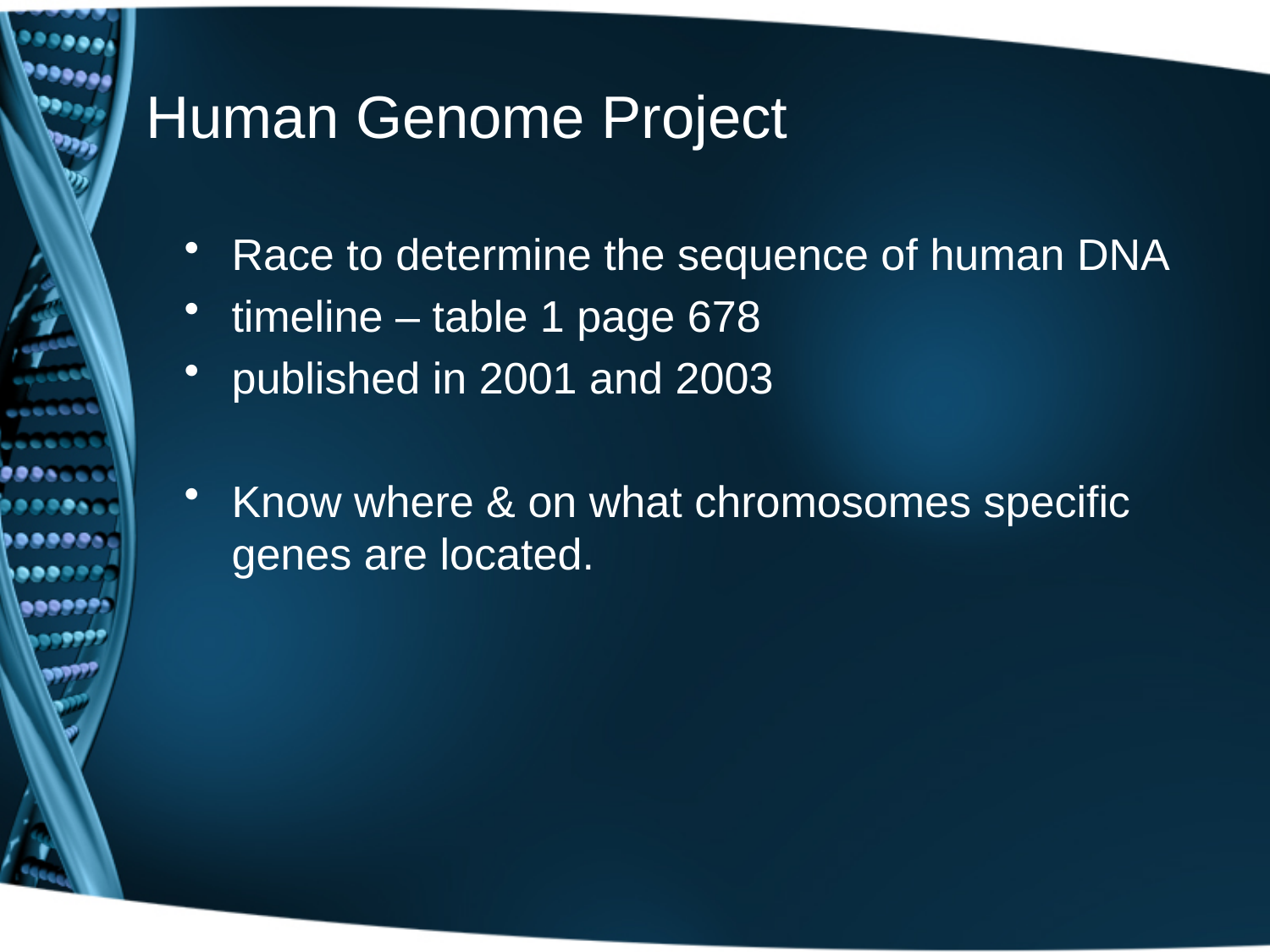

# Human Genome Project
Race to determine the sequence of human DNA
timeline – table 1 page 678
published in 2001 and 2003

Know where & on what chromosomes specific genes are located.